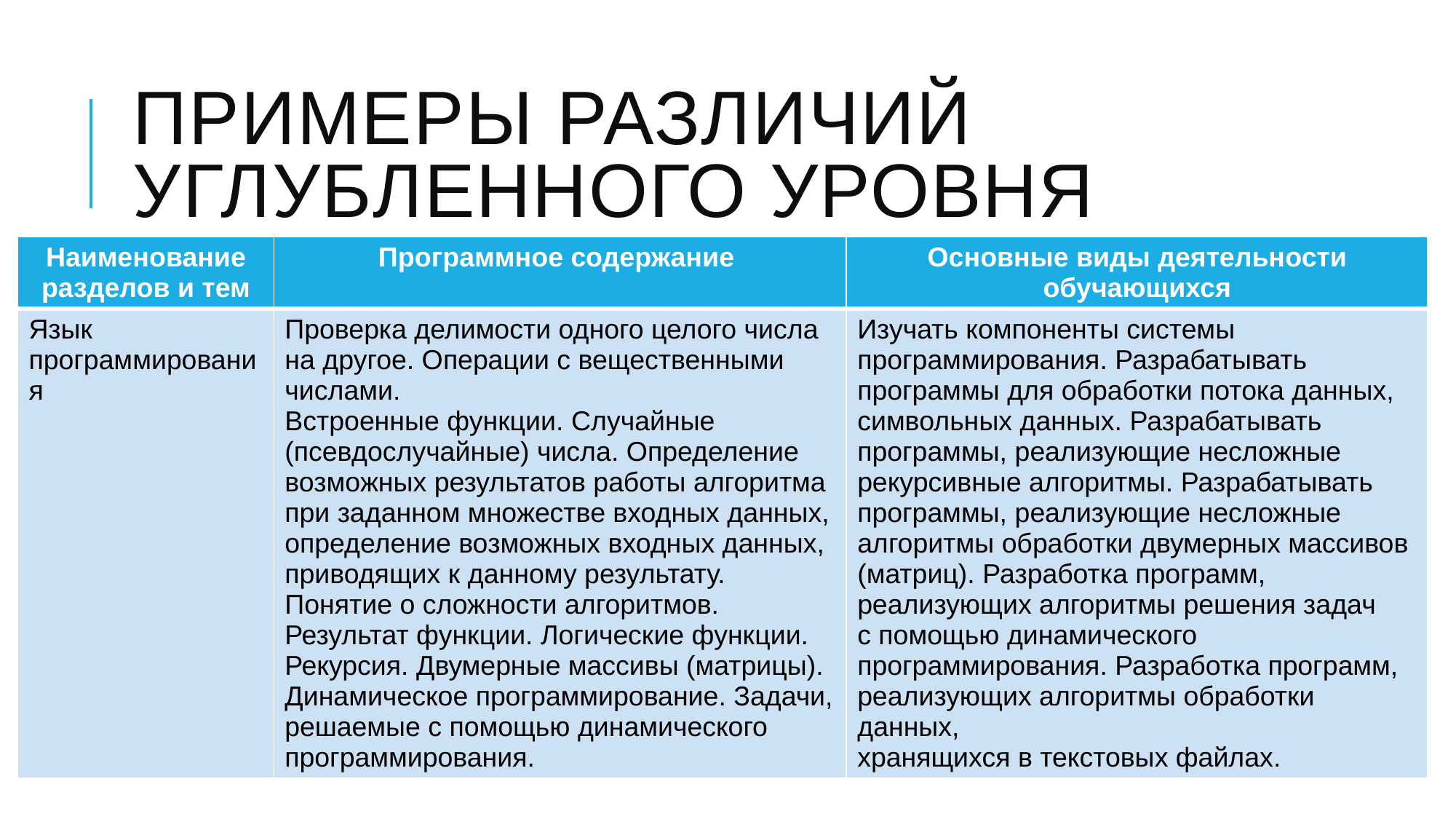

# Примеры различий углубленного уровня
| Наименование разделов и тем | Программное содержание | Основные виды деятельности обучающихся |
| --- | --- | --- |
| Язык программирования | Проверка делимости одного целого числа на другое. Операции с вещественными числами. Встроенные функции. Случайные (псевдослучайные) числа. Определение возможных результатов работы алгоритма при заданном множестве входных данных, определение возможных входных данных, приводящих к данному результату. Понятие о сложности алгоритмов. Результат функции. Логические функции. Рекурсия. Двумерные массивы (матрицы). Динамическое программирование. Задачи, решаемые с помощью динамического программирования. | Изучать компоненты системы программирования. Разрабатывать программы для обработки потока данных, символьных данных. Разрабатывать программы, реализующие несложные рекурсивные алгоритмы. Разрабатывать программы, реализующие несложные алгоритмы обработки двумерных массивов (матриц). Разработка программ, реализующих алгоритмы решения задач с помощью динамического программирования. Разработка программ, реализующих алгоритмы обработки данных, хранящихся в текстовых файлах. |